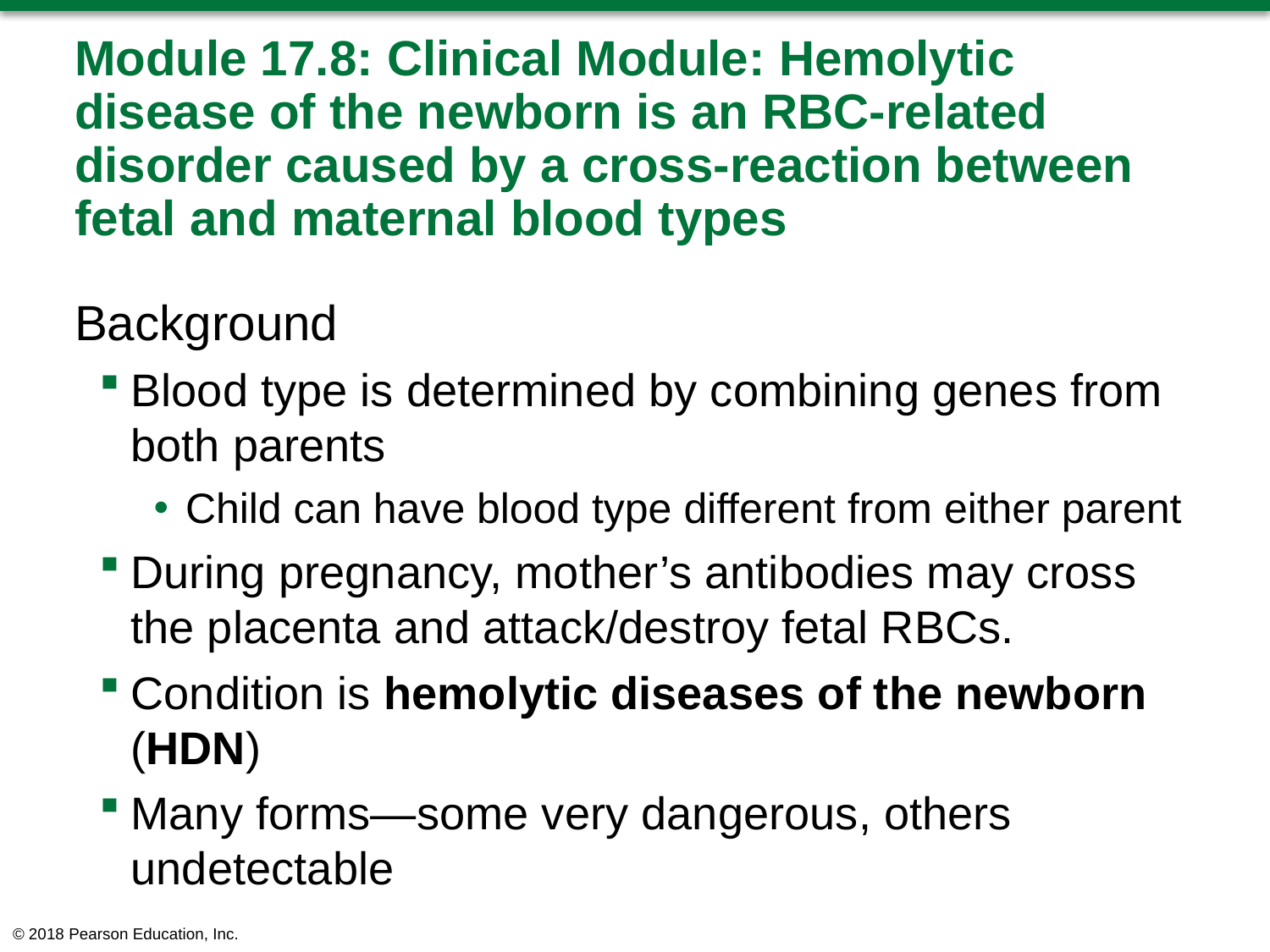

# Module 17.8: Clinical Module: Hemolytic disease of the newborn is an RBC-related disorder caused by a cross-reaction between fetal and maternal blood types
Background
Blood type is determined by combining genes from both parents
Child can have blood type different from either parent
During pregnancy, mother’s antibodies may cross the placenta and attack/destroy fetal RBCs.
Condition is hemolytic diseases of the newborn (HDN)
Many forms—some very dangerous, others undetectable
© 2018 Pearson Education, Inc.